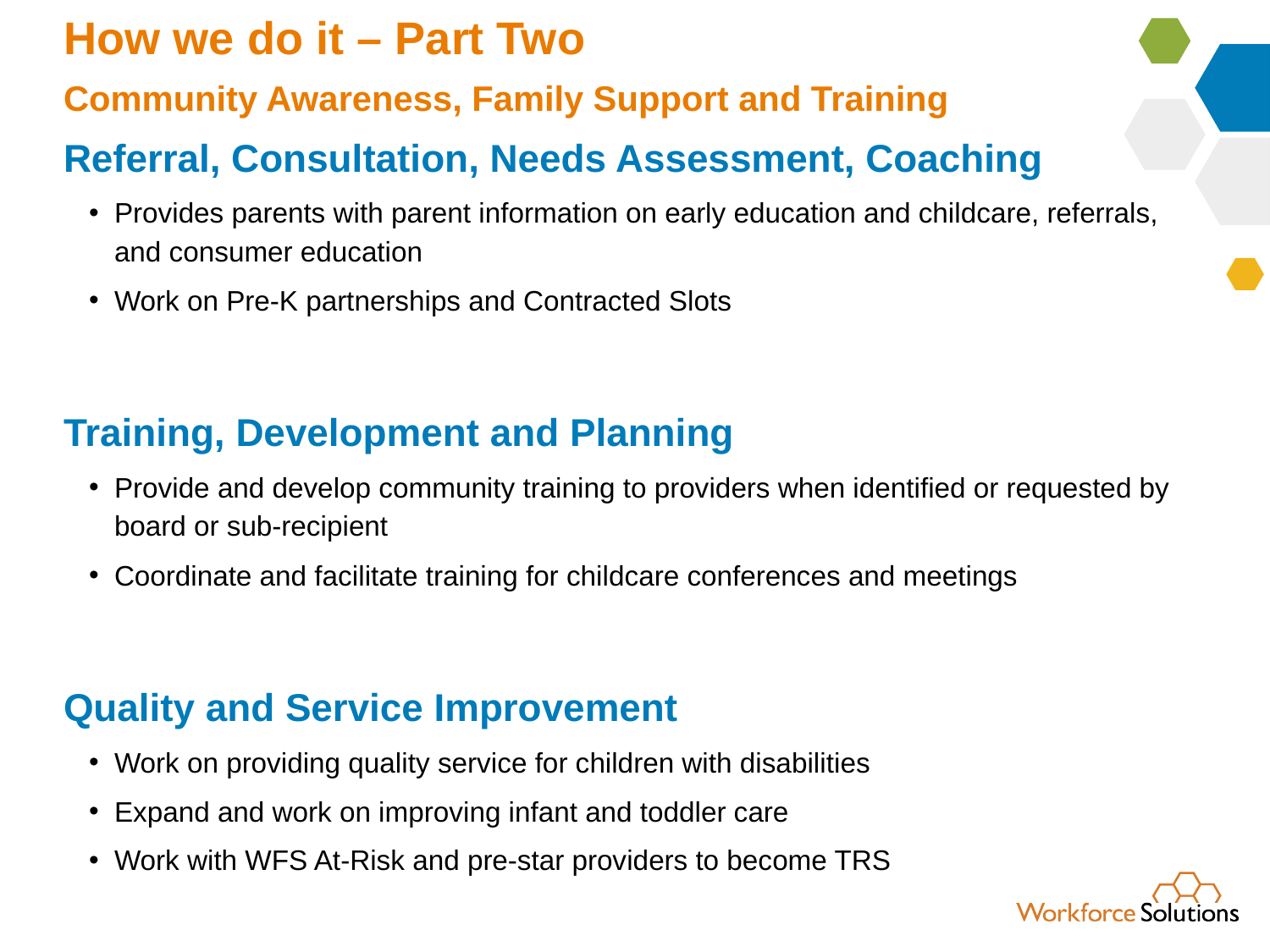

# How we do it – Part Two Community Awareness, Family Support and Training
Referral, Consultation, Needs Assessment, Coaching
Provides parents with parent information on early education and childcare, referrals, and consumer education
Work on Pre-K partnerships and Contracted Slots

Training, Development and Planning
Provide and develop community training to providers when identified or requested by board or sub-recipient
Coordinate and facilitate training for childcare conferences and meetings

Quality and Service Improvement
Work on providing quality service for children with disabilities
Expand and work on improving infant and toddler care
Work with WFS At-Risk and pre-star providers to become TRS